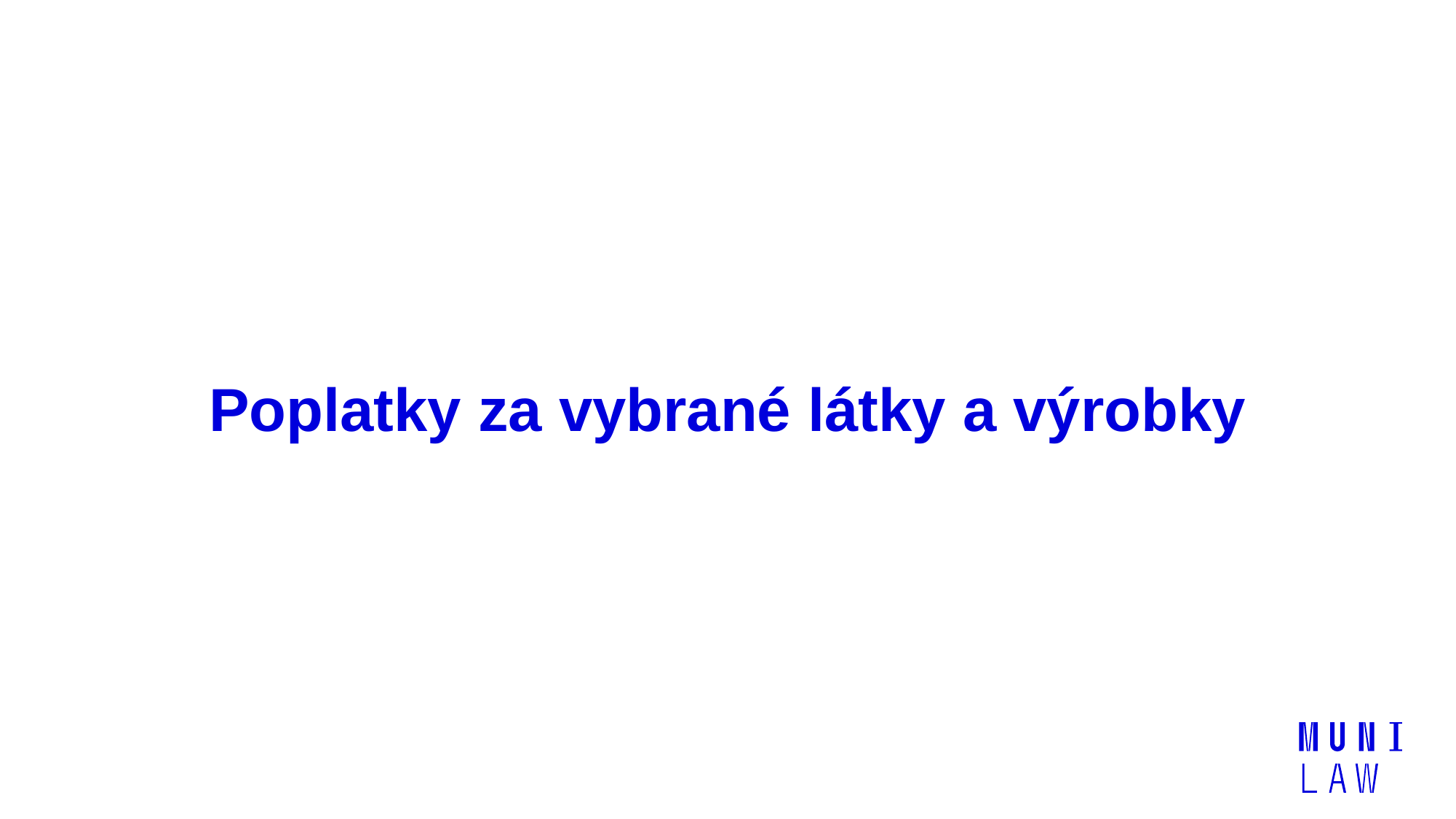

# Poplatky za vybrané látky a výrobky